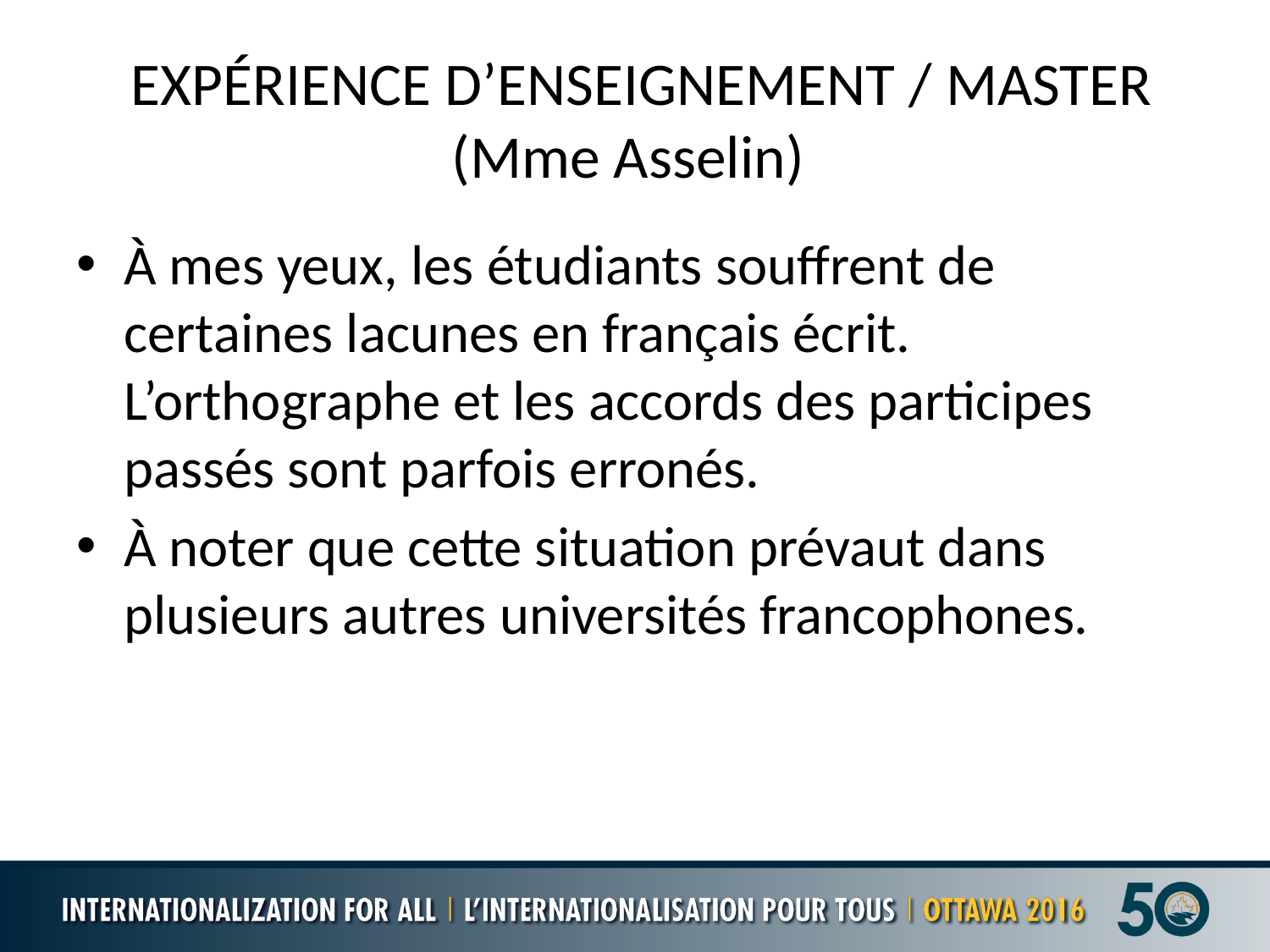

# EXPÉRIENCE D’ENSEIGNEMENT / MASTER (Mme Asselin)
À mes yeux, les étudiants souffrent de certaines lacunes en français écrit. L’orthographe et les accords des participes passés sont parfois erronés.
À noter que cette situation prévaut dans plusieurs autres universités francophones.